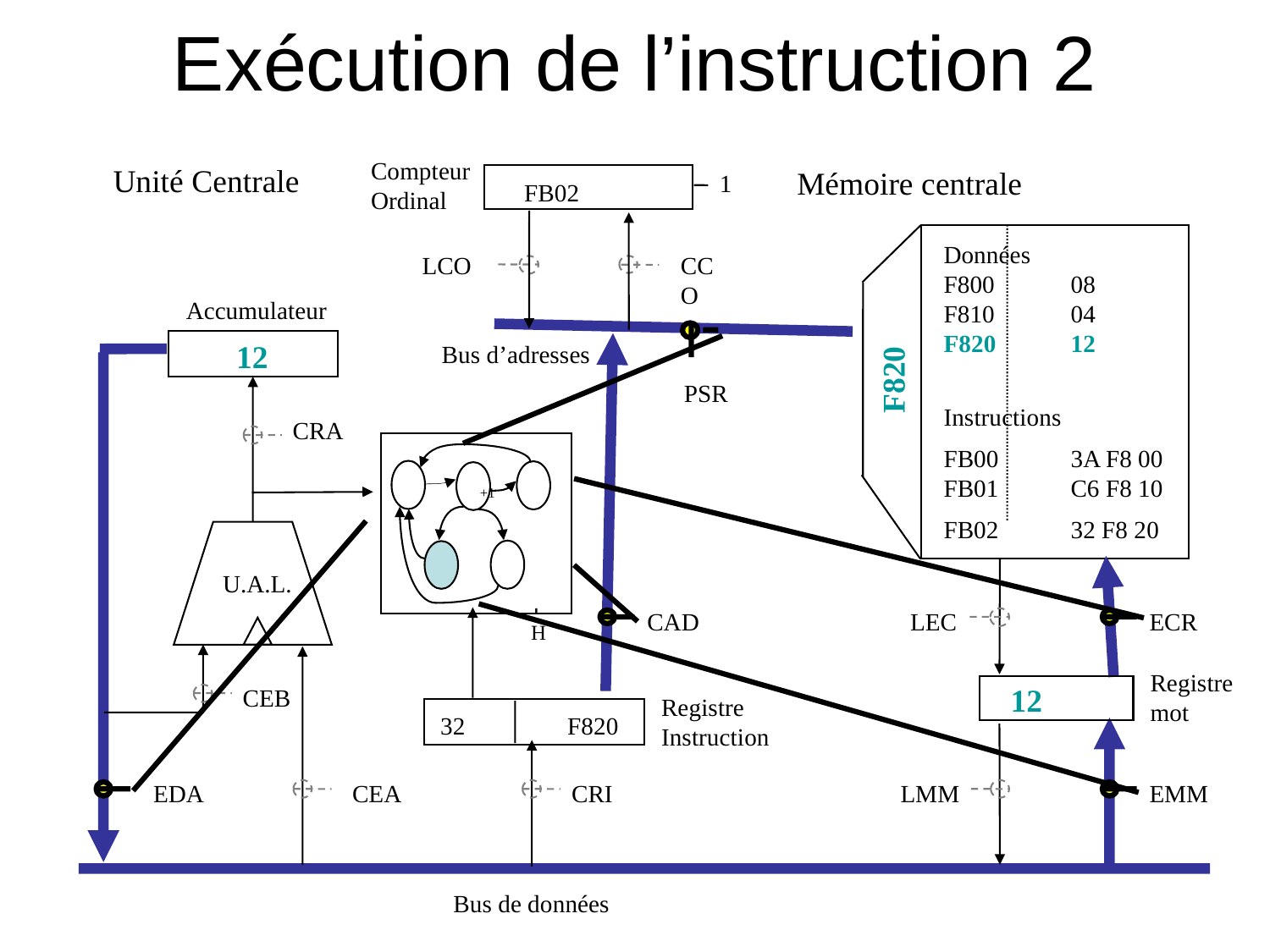

Exécution de l’instruction 2
Compteur
Ordinal
Unité Centrale
Mémoire centrale
1

FB02

Données
F800	08
F810	04
F820	12

Instructions
FB00	3A F8 00
FB01	C6 F8 10
FB02	32 F8 20
LCO
CCO

Accumulateur
12

Bus d’adresses

F820
PSR

CRA

+1

U.A.L.

CAD
LEC
ECR

H

12

Registre
mot

CEB

Registre
Instruction
32	F820

EDA
CEA
CRI
LMM
EMM

Bus de données